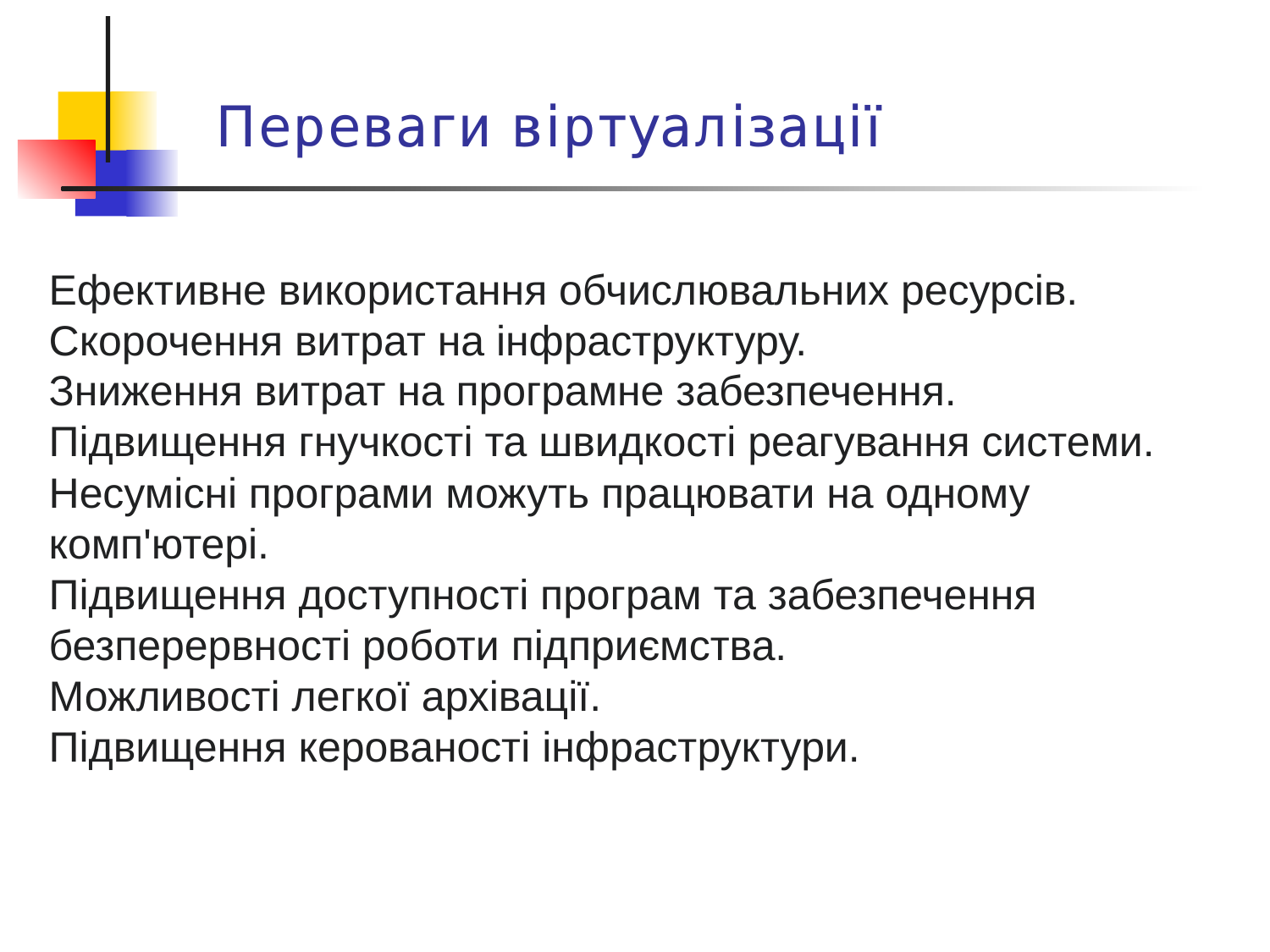

# Переваги віртуалізації
Ефективне використання обчислювальних ресурсів.
Скорочення витрат на інфраструктуру.
Зниження витрат на програмне забезпечення.
Підвищення гнучкості та швидкості реагування системи.
Несумісні програми можуть працювати на одному комп'ютері.
Підвищення доступності програм та забезпечення безперервності роботи підприємства.
Можливості легкої архівації.
Підвищення керованості інфраструктури.